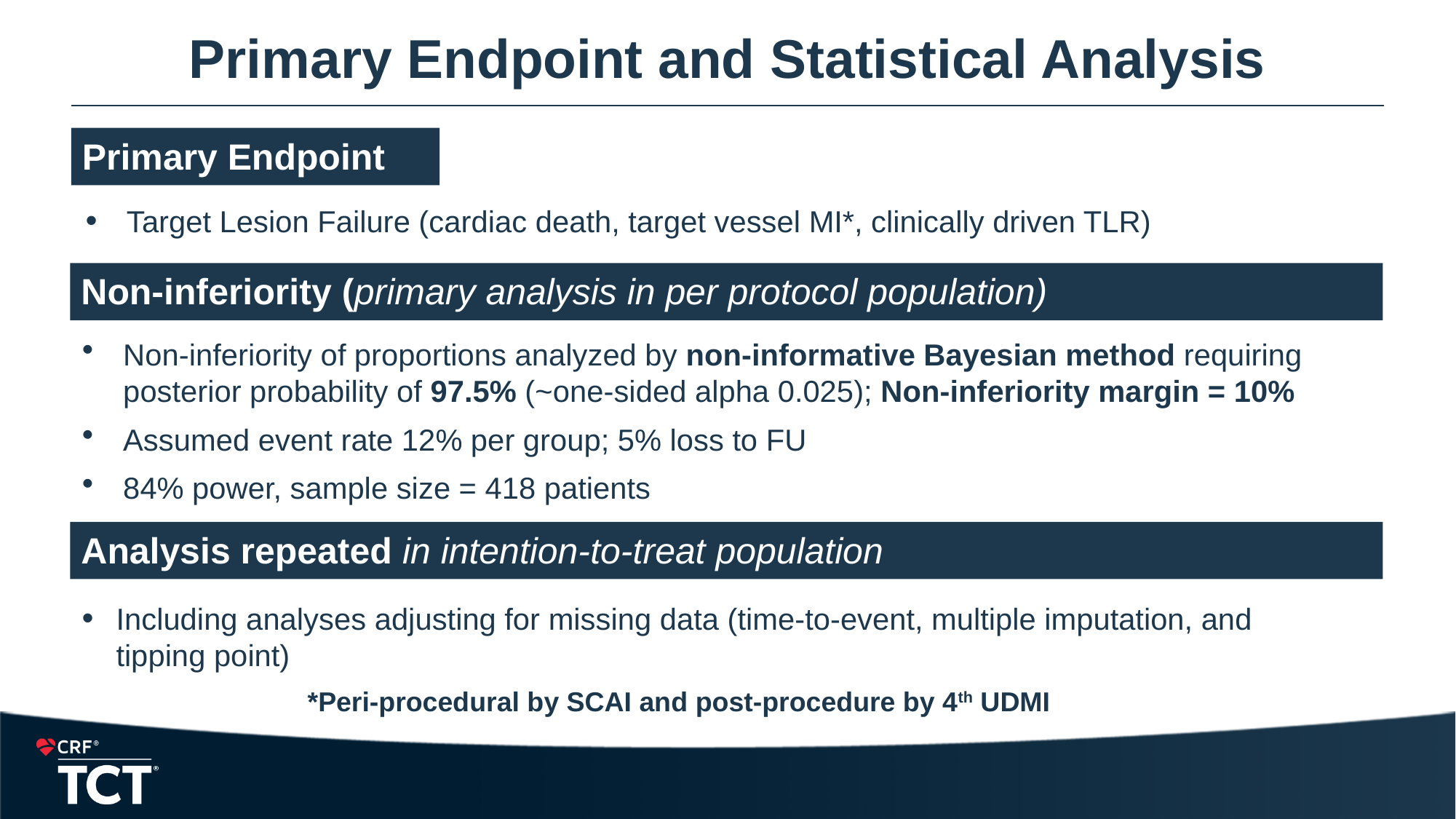

# Primary Endpoint and Statistical Analysis
Primary Endpoint
Target Lesion Failure (cardiac death, target vessel MI*, clinically driven TLR)
Non-inferiority (primary analysis in per protocol population)
Non-inferiority of proportions analyzed by non-informative Bayesian method requiring posterior probability of 97.5% (~one-sided alpha 0.025); Non-inferiority margin = 10%
Assumed event rate 12% per group; 5% loss to FU
84% power, sample size = 418 patients

Analysis repeated in intention-to-treat population
Including analyses adjusting for missing data (time-to-event, multiple imputation, and tipping point)
*Peri-procedural by SCAI and post-procedure by 4th UDMI